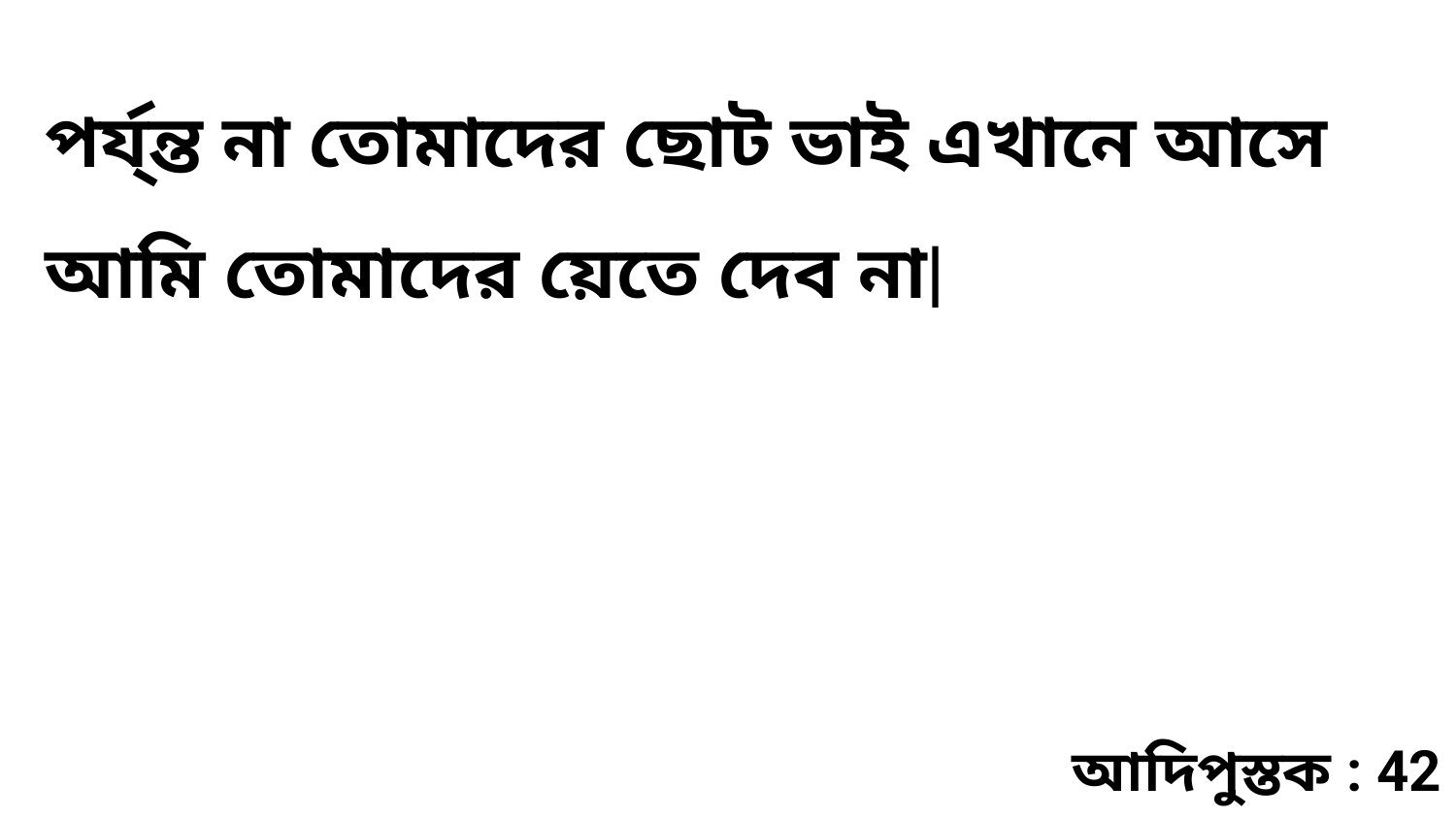

পর্য্ন্ত না তোমাদের ছোট ভাই এখানে আসে আমি তোমাদের য়েতে দেব না|
আদিপুস্তক : 42